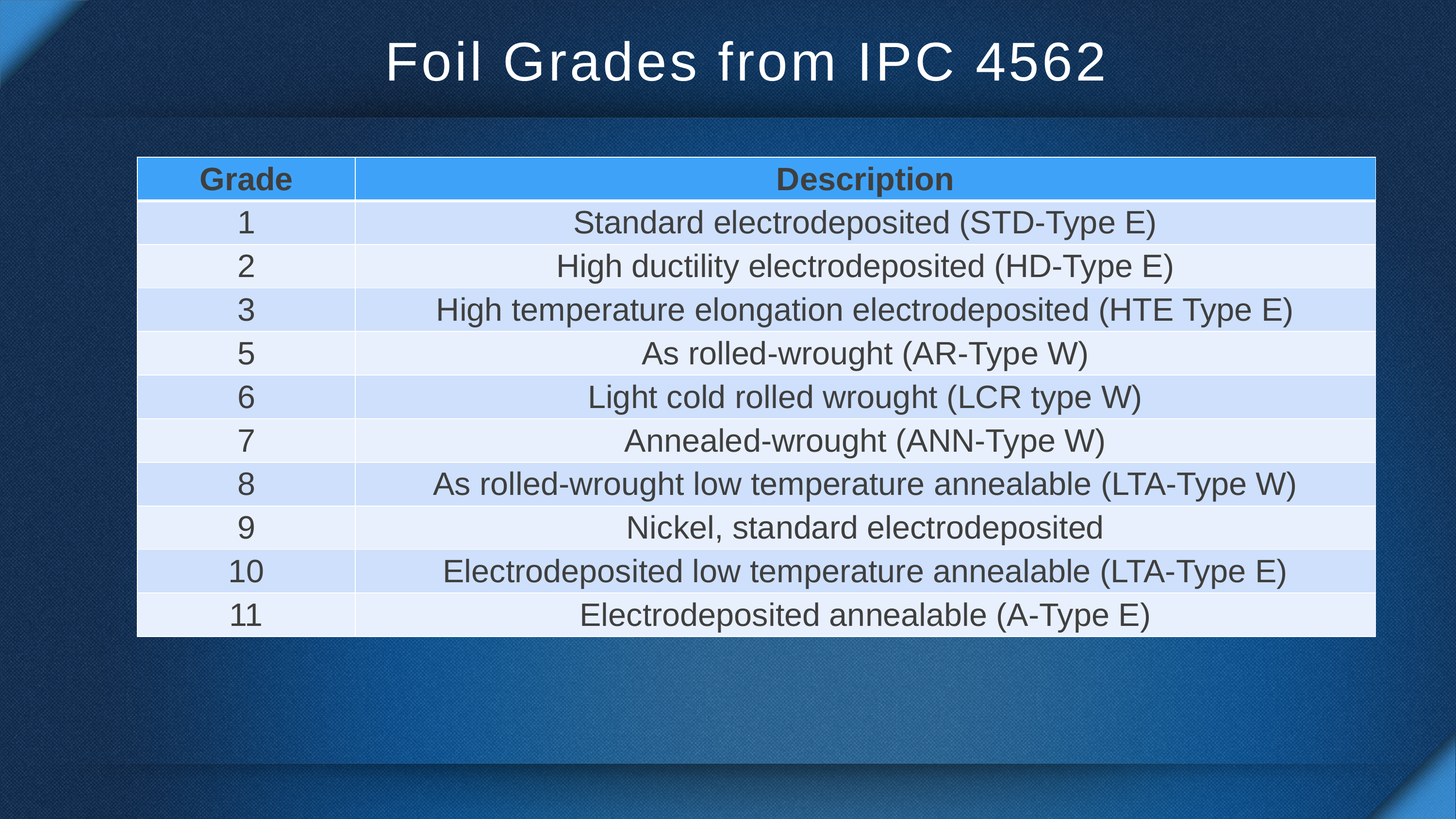

# Foil Grades from IPC 4562
| Grade | Description |
| --- | --- |
| 1 | Standard electrodeposited (STD-Type E) |
| 2 | High ductility electrodeposited (HD-Type E) |
| 3 | High temperature elongation electrodeposited (HTE Type E) |
| 5 | As rolled-wrought (AR-Type W) |
| 6 | Light cold rolled wrought (LCR type W) |
| 7 | Annealed-wrought (ANN-Type W) |
| 8 | As rolled-wrought low temperature annealable (LTA-Type W) |
| 9 | Nickel, standard electrodeposited |
| 10 | Electrodeposited low temperature annealable (LTA-Type E) |
| 11 | Electrodeposited annealable (A-Type E) |